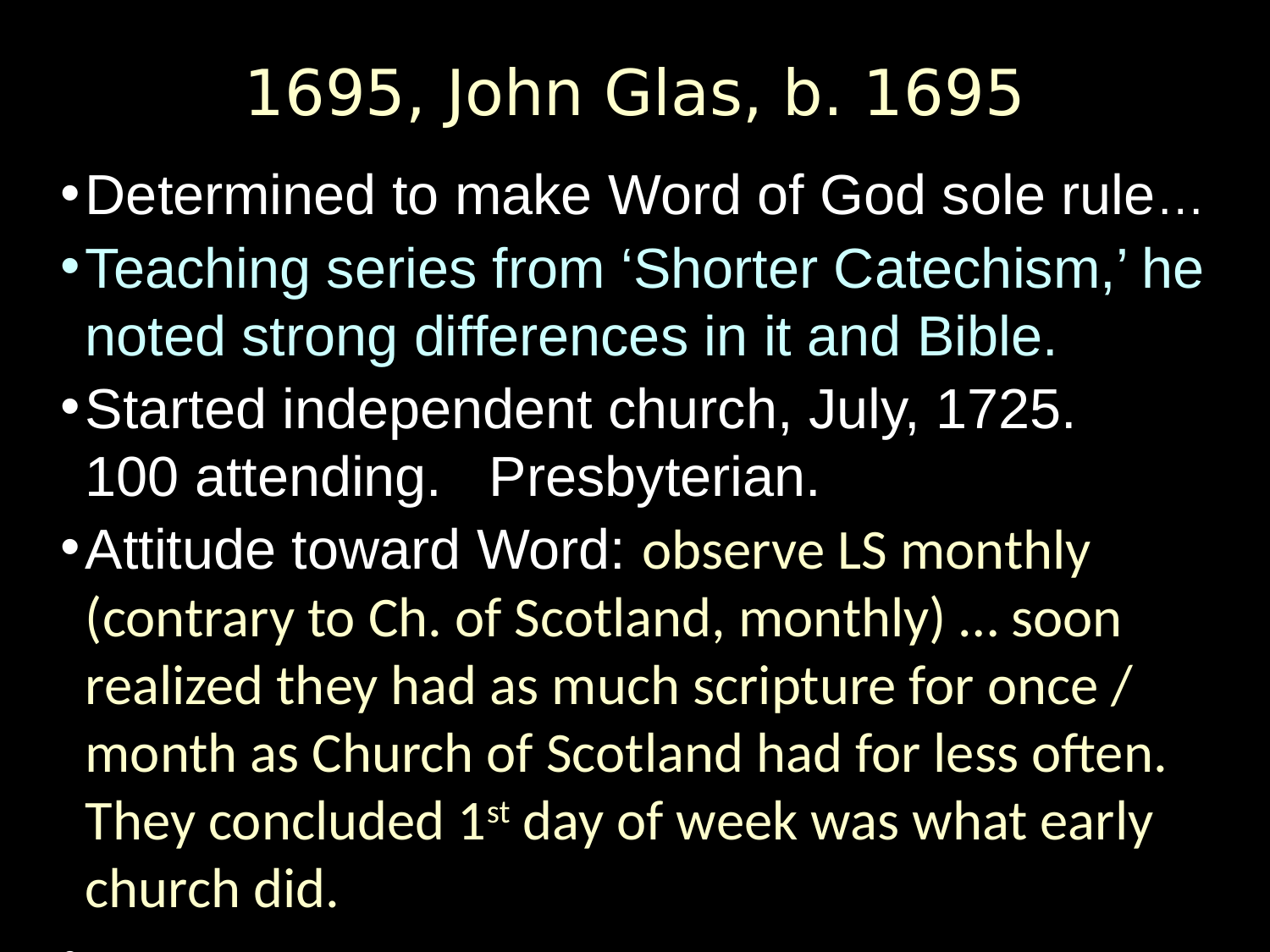

1695, John Glas, b. 1695
Determined to make Word of God sole rule…
Teaching series from ‘Shorter Catechism,’ he noted strong differences in it and Bible.
Started independent church, July, 1725.
100 attending.   Presbyterian.
Attitude toward Word: observe LS monthly (contrary to Ch. of Scotland, monthly) … soon realized they had as much scripture for once / month as Church of Scotland had for less often.  They concluded 1st day of week was what early church did.